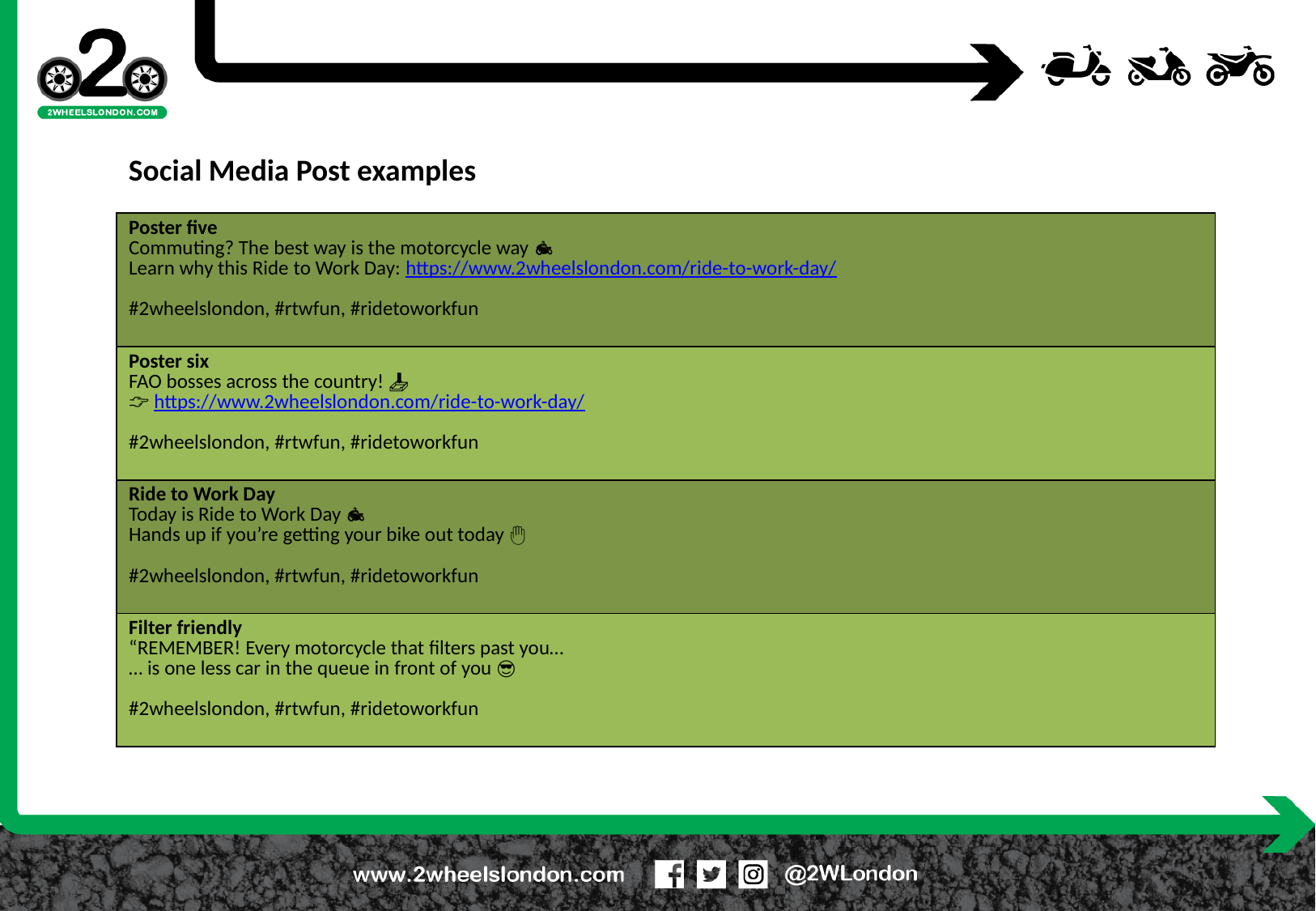

Social Media Post examples
| Poster five Commuting? The best way is the motorcycle way 🏍 Learn why this Ride to Work Day: https://www.2wheelslondon.com/ride-to-work-day/ #2wheelslondon, #rtwfun, #ridetoworkfun |
| --- |
| Poster six FAO bosses across the country! 📥 👉 https://www.2wheelslondon.com/ride-to-work-day/ #2wheelslondon, #rtwfun, #ridetoworkfun |
| Ride to Work Day Today is Ride to Work Day 🏍 Hands up if you’re getting your bike out today 🤚 #2wheelslondon, #rtwfun, #ridetoworkfun |
| Filter friendly “REMEMBER! Every motorcycle that filters past you… … is one less car in the queue in front of you 😎 #2wheelslondon, #rtwfun, #ridetoworkfun |